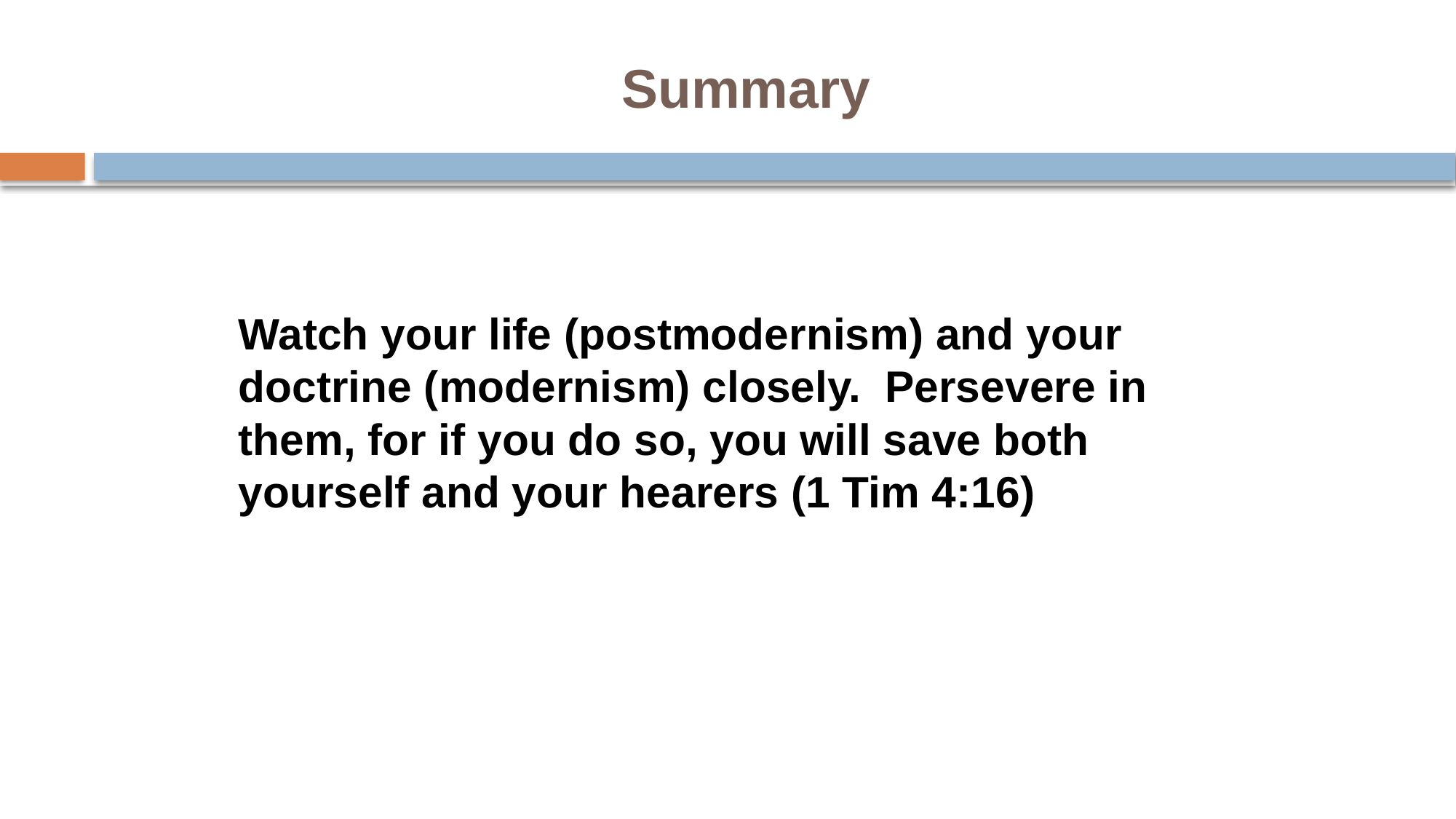

# Summary
Watch your life (postmodernism) and your doctrine (modernism) closely.  Persevere in them, for if you do so, you will save both yourself and your hearers (1 Tim 4:16)